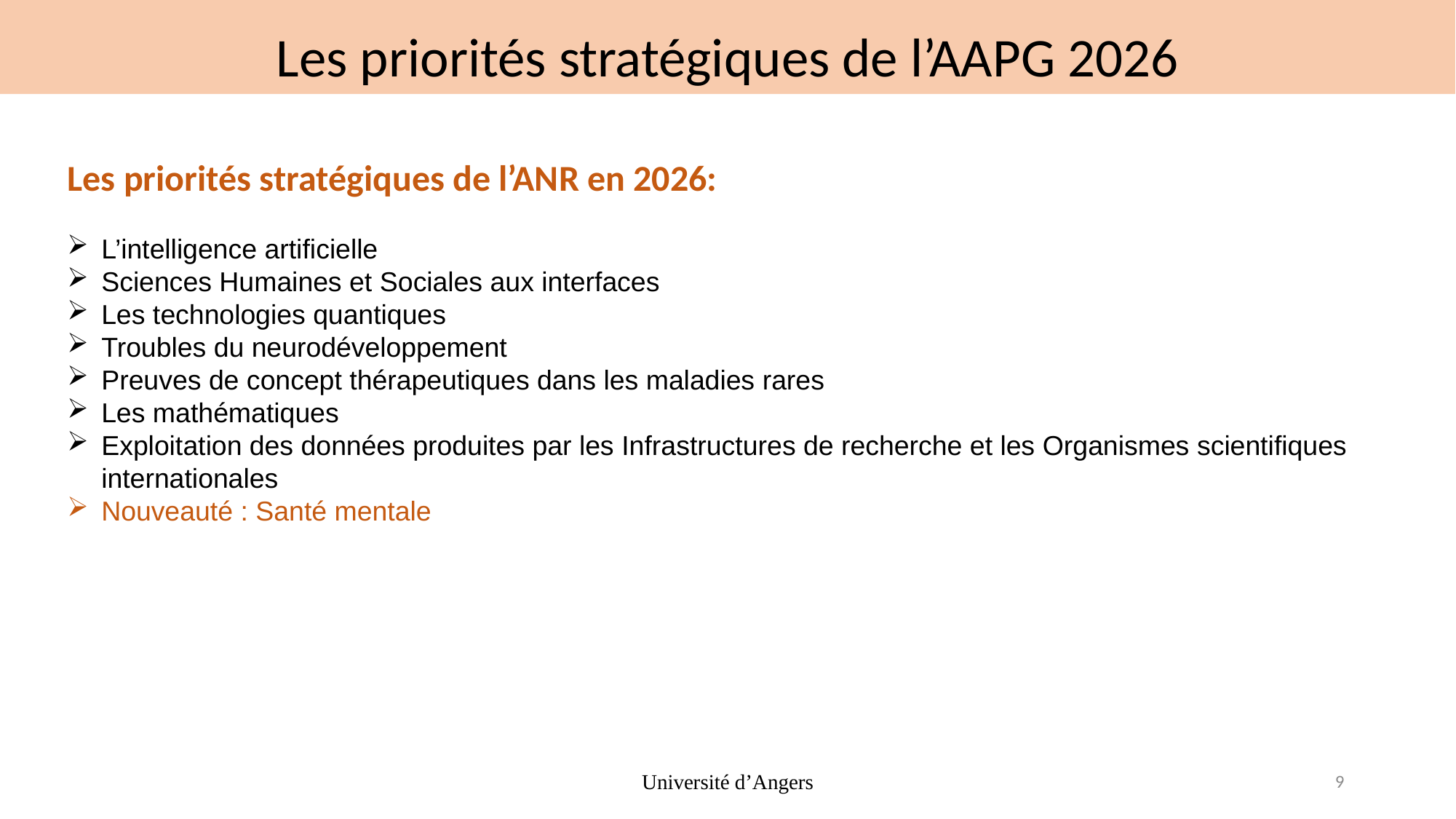

Les priorités stratégiques de l’AAPG 2026
Les priorités stratégiques de l’ANR en 2026:

L’intelligence artificielle
Sciences Humaines et Sociales aux interfaces
Les technologies quantiques
Troubles du neurodéveloppement
Preuves de concept thérapeutiques dans les maladies rares
Les mathématiques
Exploitation des données produites par les Infrastructures de recherche et les Organismes scientifiques internationales
Nouveauté : Santé mentale

Université d’Angers
9